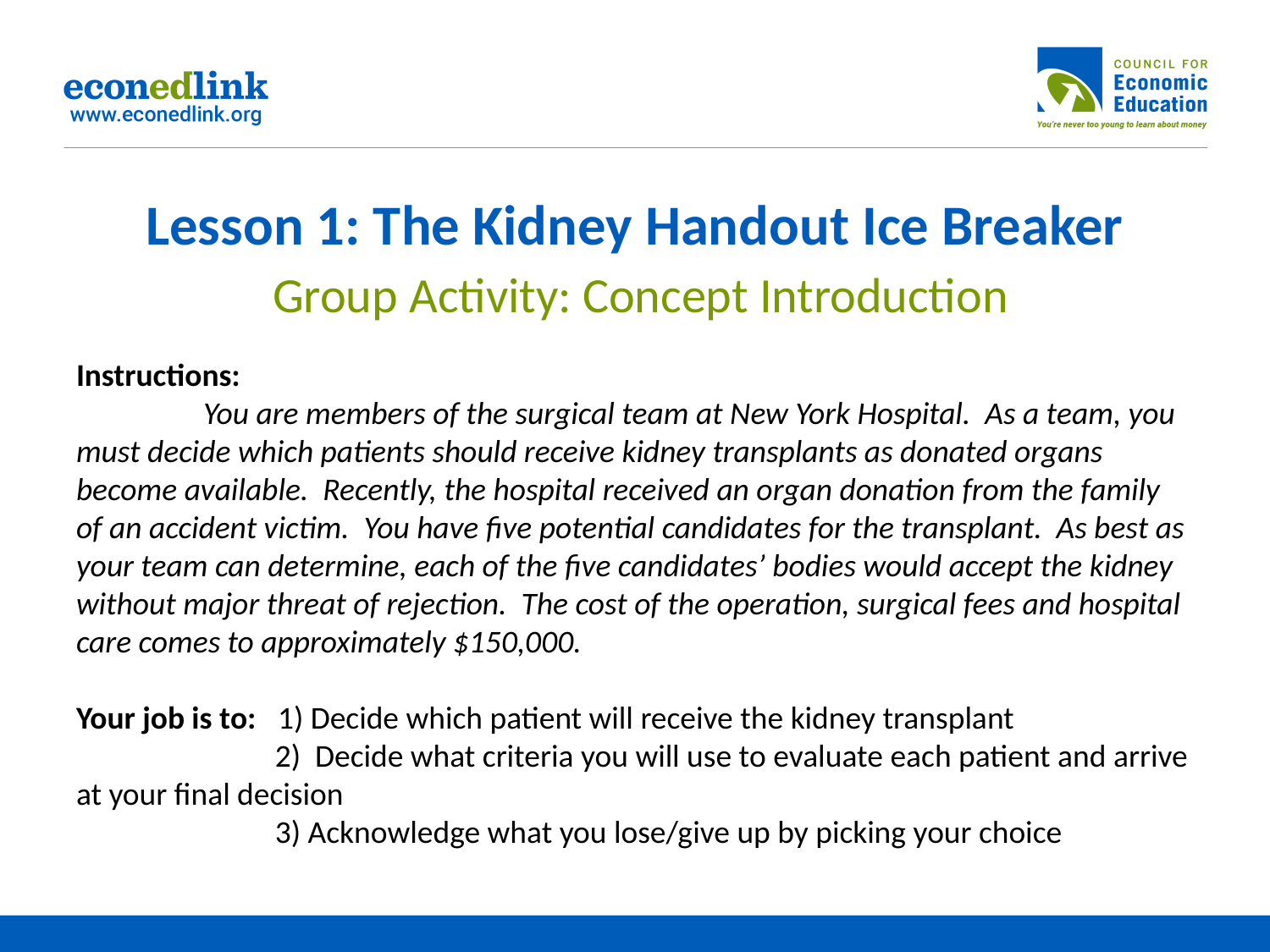

# Lesson 1: The Kidney Handout Ice Breaker
 Group Activity: Concept Introduction
Instructions:
	You are members of the surgical team at New York Hospital.  As a team, you must decide which patients should receive kidney transplants as donated organs become available.  Recently, the hospital received an organ donation from the family of an accident victim.  You have five potential candidates for the transplant.  As best as your team can determine, each of the five candidates’ bodies would accept the kidney without major threat of rejection.  The cost of the operation, surgical fees and hospital care comes to approximately $150,000.

Your job is to:   1) Decide which patient will receive the kidney transplant
	          2)  Decide what criteria you will use to evaluate each patient and arrive at your final decision
	          3) Acknowledge what you lose/give up by picking your choice